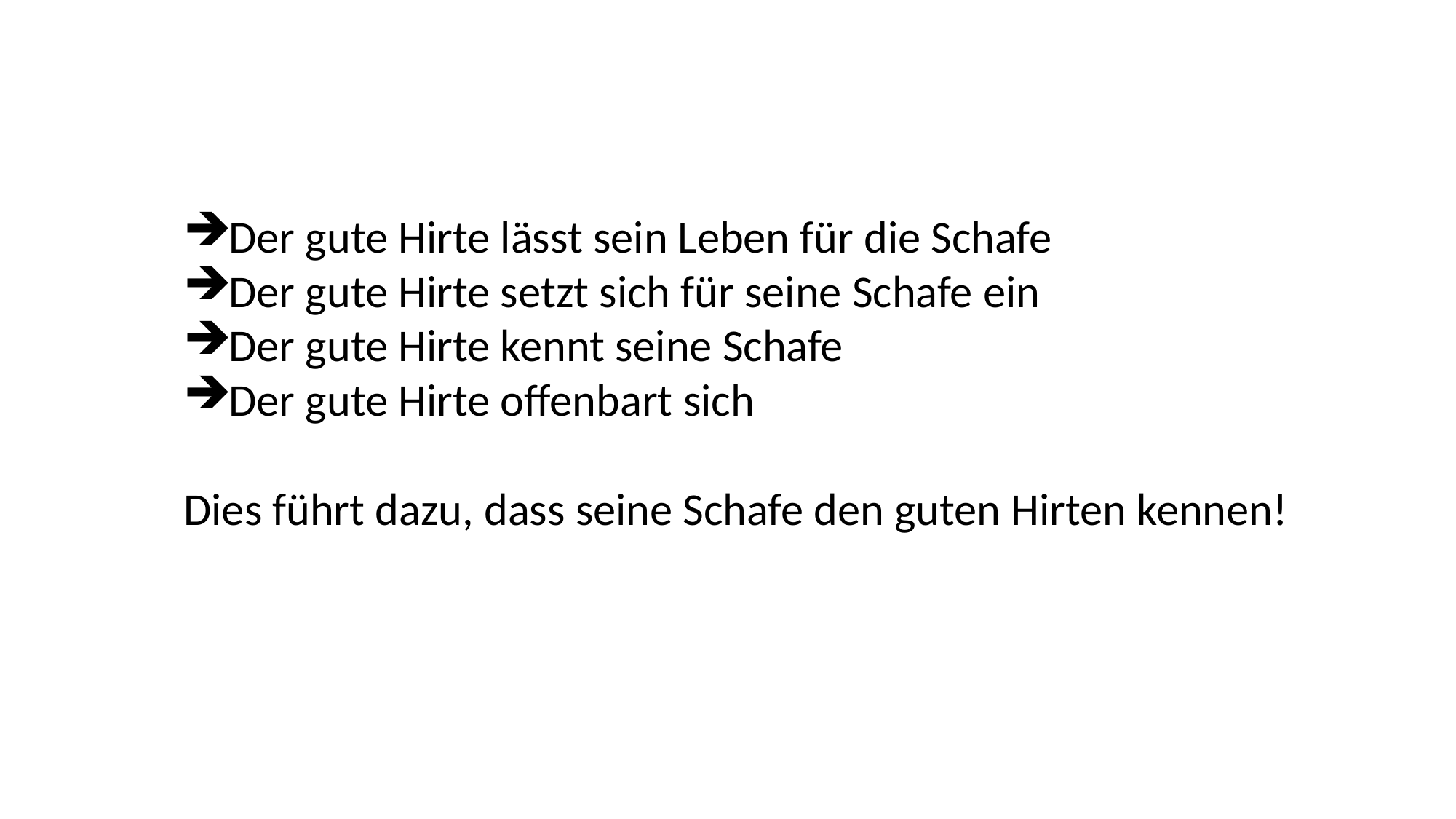

Der gute Hirte lässt sein Leben für die Schafe
Der gute Hirte setzt sich für seine Schafe ein
Der gute Hirte kennt seine Schafe
Der gute Hirte offenbart sich

Dies führt dazu, dass seine Schafe den guten Hirten kennen!